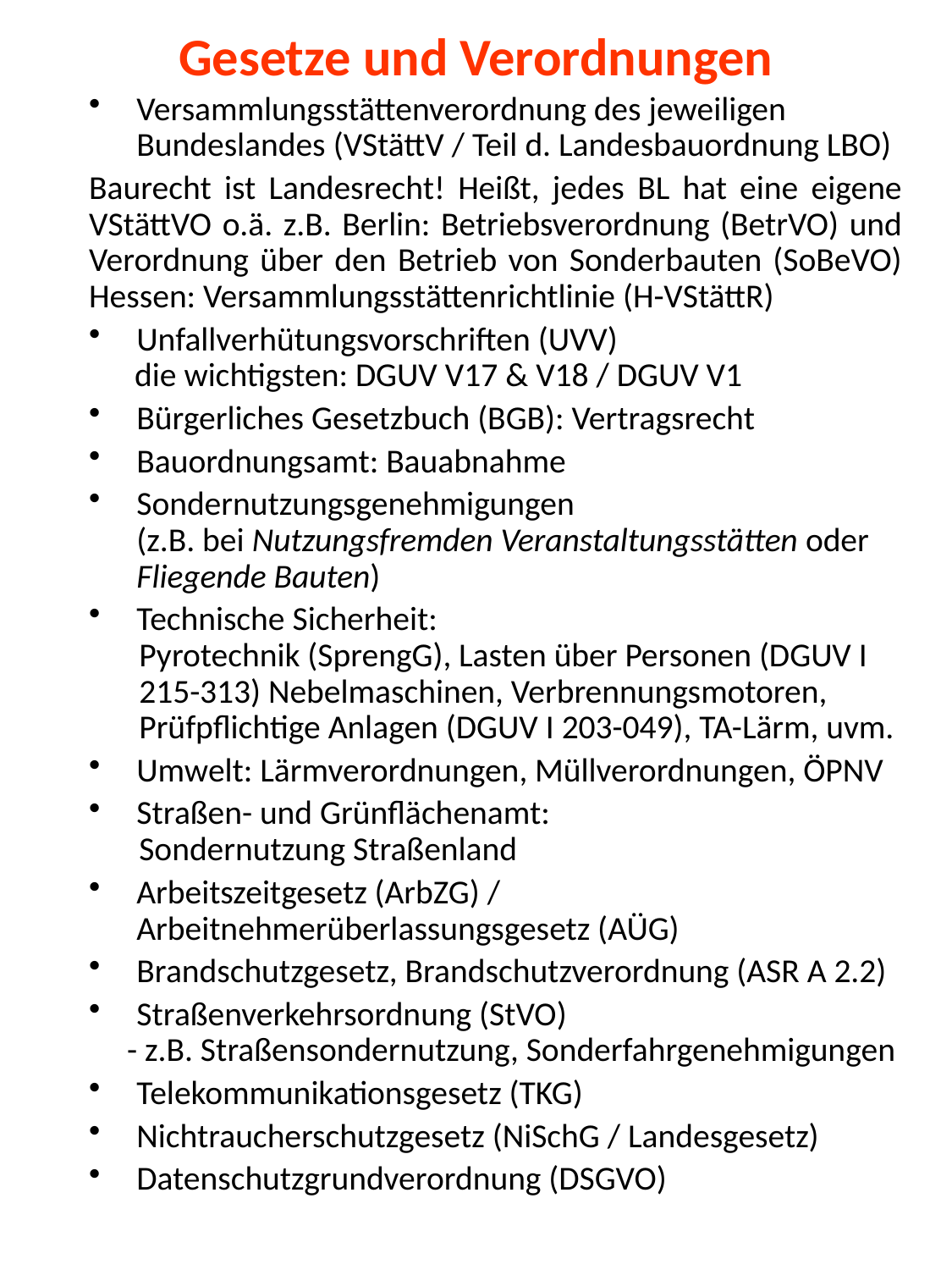

# Gesetze und Verordnungen
Versammlungsstättenverordnung des jeweiligen Bundeslandes (VStättV / Teil d. Landesbauordnung LBO)
Baurecht ist Landesrecht! Heißt, jedes BL hat eine eigene VStättVO o.ä. z.B. Berlin: Betriebsverordnung (BetrVO) und Verordnung über den Betrieb von Sonderbauten (SoBeVO) Hessen: Versammlungsstättenrichtlinie (H-VStättR)
Unfallverhütungsvorschriften (UVV)
      die wichtigsten: DGUV V17 & V18 / DGUV V1
Bürgerliches Gesetzbuch (BGB): Vertragsrecht
Bauordnungsamt: Bauabnahme
Sondernutzungsgenehmigungen                                        (z.B. bei Nutzungsfremden Veranstaltungsstätten oder Fliegende Bauten)
Technische Sicherheit:
Pyrotechnik (SprengG), Lasten über Personen (DGUV I 215-313) Nebelmaschinen, Verbrennungsmotoren,  Prüfpflichtige Anlagen (DGUV I 203-049), TA-Lärm, uvm.
Umwelt: Lärmverordnungen, Müllverordnungen, ÖPNV
Straßen- und Grünflächenamt:
Sondernutzung Straßenland
Arbeitszeitgesetz (ArbZG) / Arbeitnehmerüberlassungsgesetz (AÜG)
Brandschutzgesetz, Brandschutzverordnung (ASR A 2.2)
Straßenverkehrsordnung (StVO)
     - z.B. Straßensondernutzung, Sonderfahrgenehmigungen
Telekommunikationsgesetz (TKG)
Nichtraucherschutzgesetz (NiSchG / Landesgesetz)
Datenschutzgrundverordnung (DSGVO)